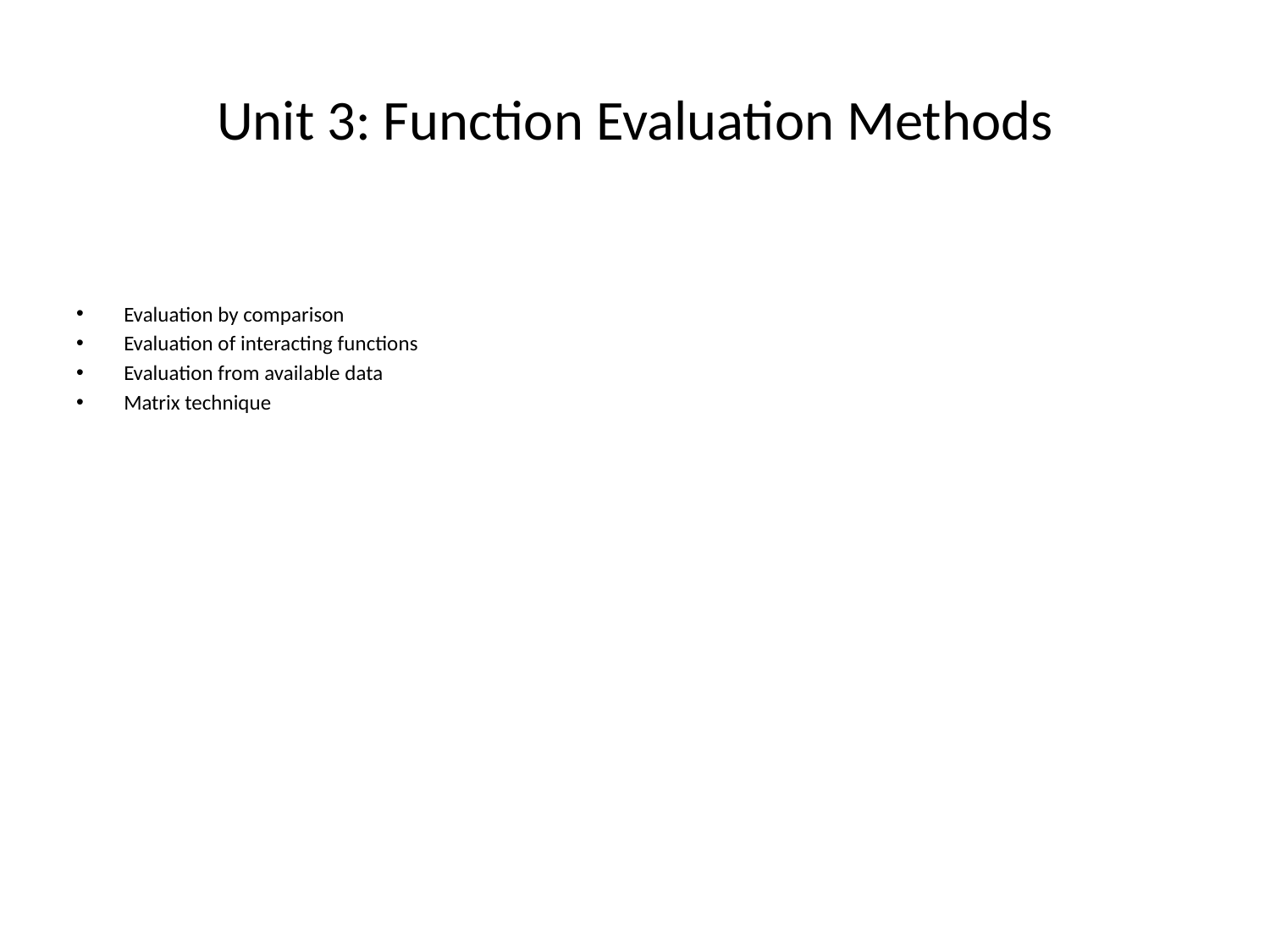

# Unit 3: Function Evaluation Methods

Evaluation by comparison
Evaluation of interacting functions
Evaluation from available data
Matrix technique